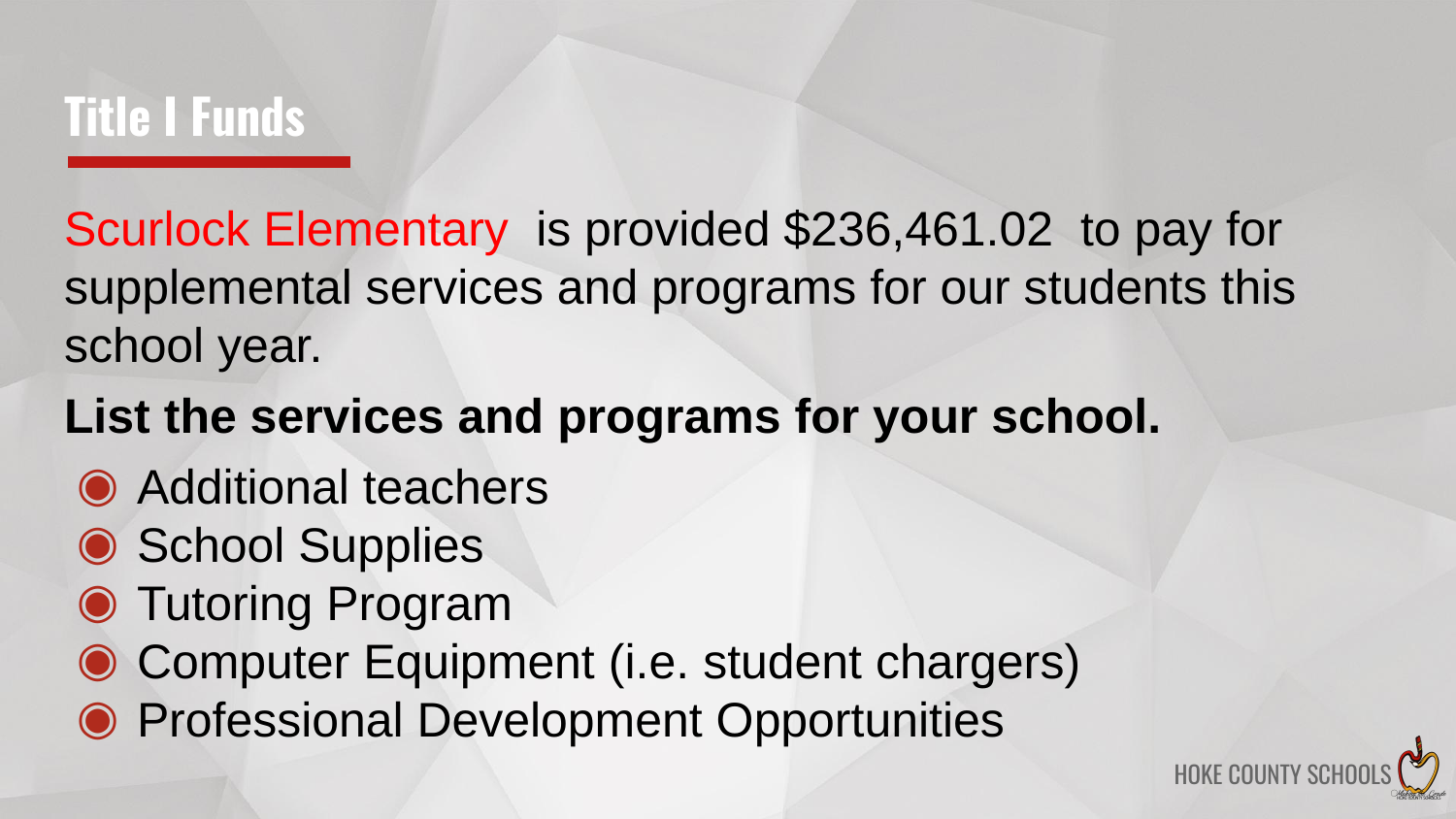

# Title I Funds
Scurlock Elementary  is provided $236,461.02  to pay for supplemental services and programs for our students this school year.
List the services and programs for your school.
Additional teachers
School Supplies
Tutoring Program
Computer Equipment (i.e. student chargers)
Professional Development Opportunities